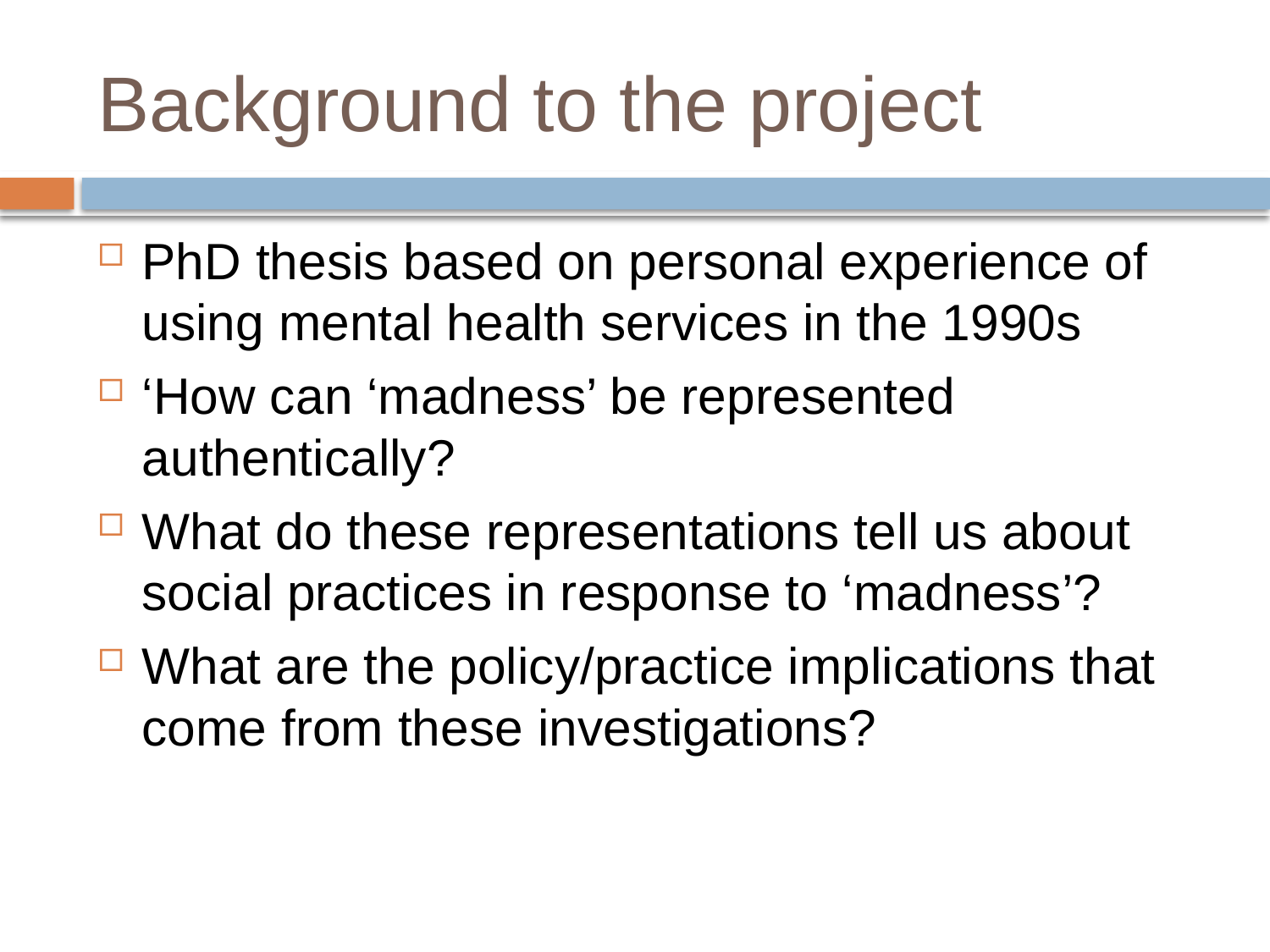

# Background to the project
PhD thesis based on personal experience of using mental health services in the 1990s
‘How can ‘madness’ be represented authentically?
What do these representations tell us about social practices in response to ‘madness’?
What are the policy/practice implications that come from these investigations?